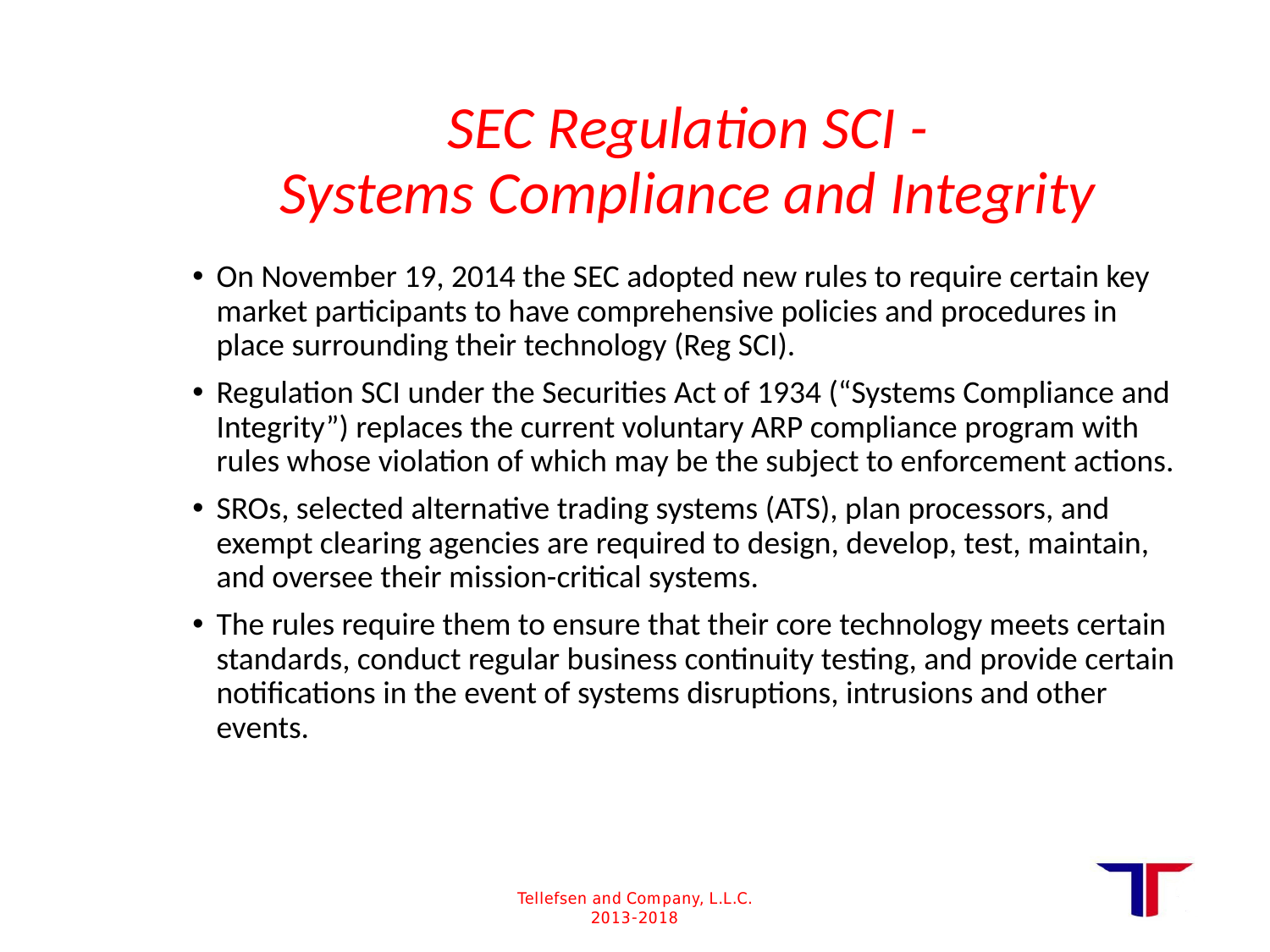

# SEC Regulation SCI - Systems Compliance and Integrity
On November 19, 2014 the SEC adopted new rules to require certain key market participants to have comprehensive policies and procedures in place surrounding their technology (Reg SCI).
Regulation SCI under the Securities Act of 1934 (“Systems Compliance and Integrity”) replaces the current voluntary ARP compliance program with rules whose violation of which may be the subject to enforcement actions.
SROs, selected alternative trading systems (ATS), plan processors, and exempt clearing agencies are required to design, develop, test, maintain, and oversee their mission-critical systems.
The rules require them to ensure that their core technology meets certain standards, conduct regular business continuity testing, and provide certain notifications in the event of systems disruptions, intrusions and other events.

Tellefsen and Company, L.L.C.
2013-2018